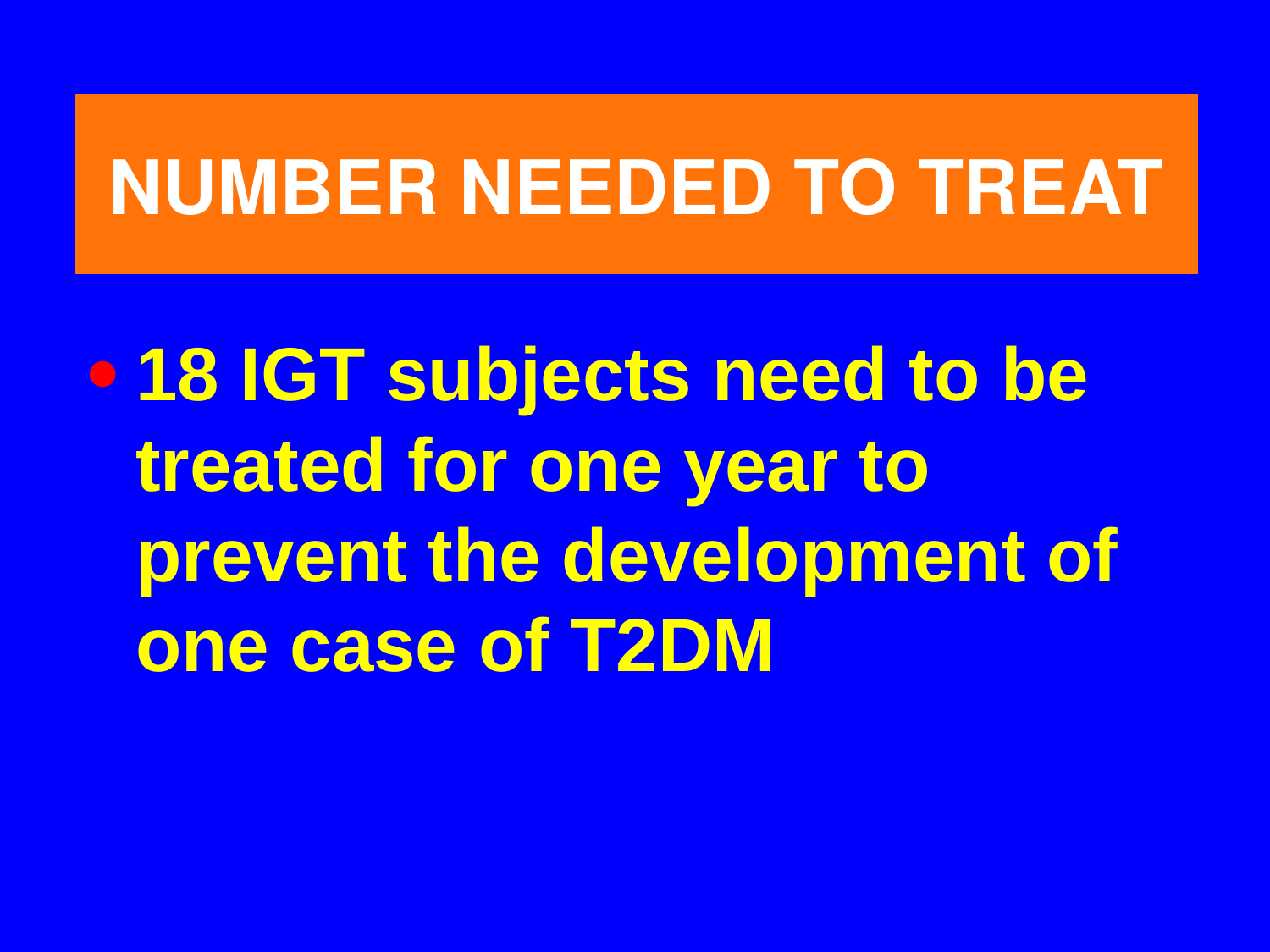

NUMBER NEEDED TO TREAT
18 IGT subjects need to be treated for one year to prevent the development of one case of T2DM